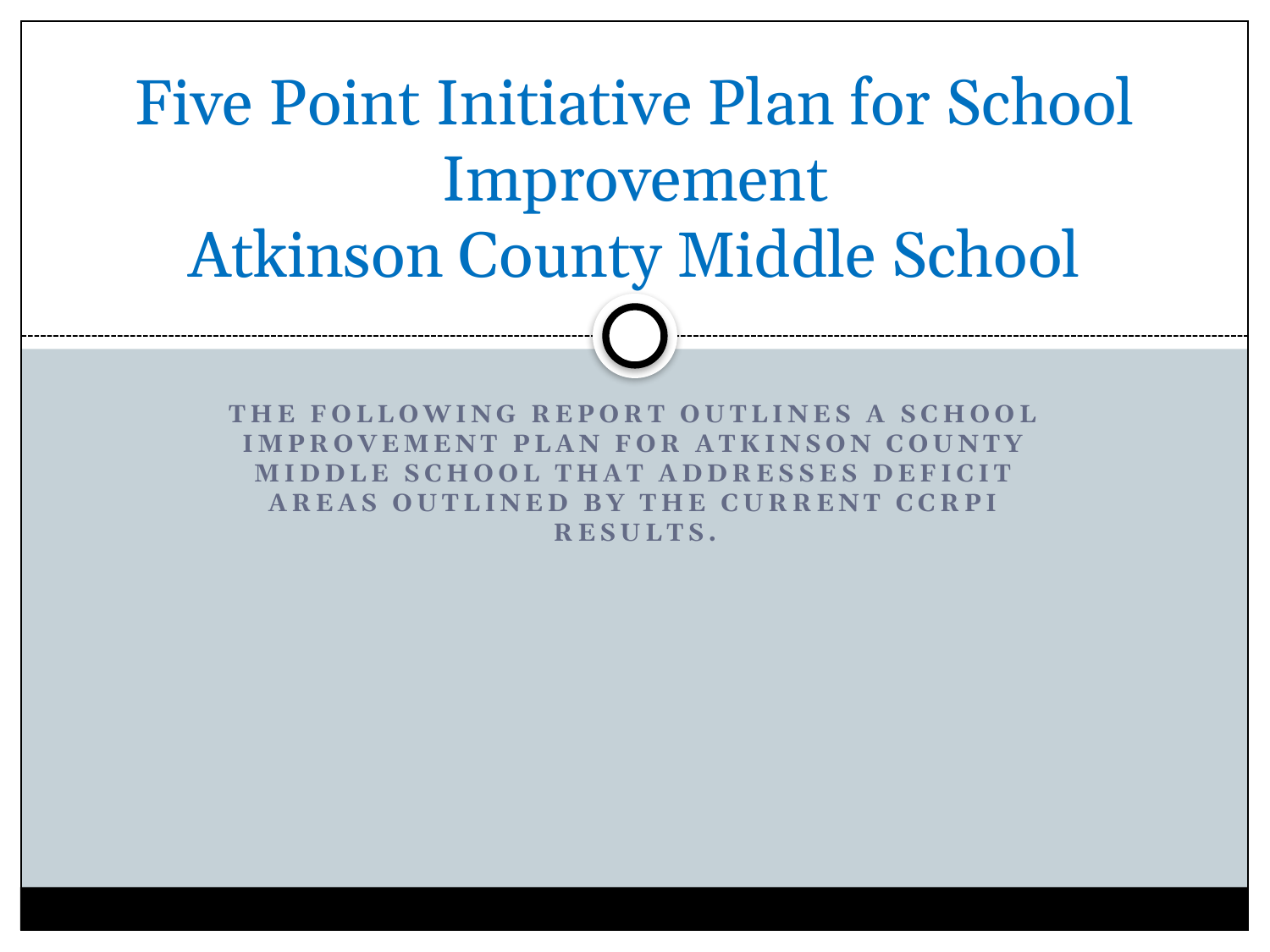

# Five Point Initiative Plan for School Improvement Atkinson County Middle School
The following report outlines a school improvement Plan for Atkinson County Middle school that addresses deficit Areas outlined by the current ccrpi results.